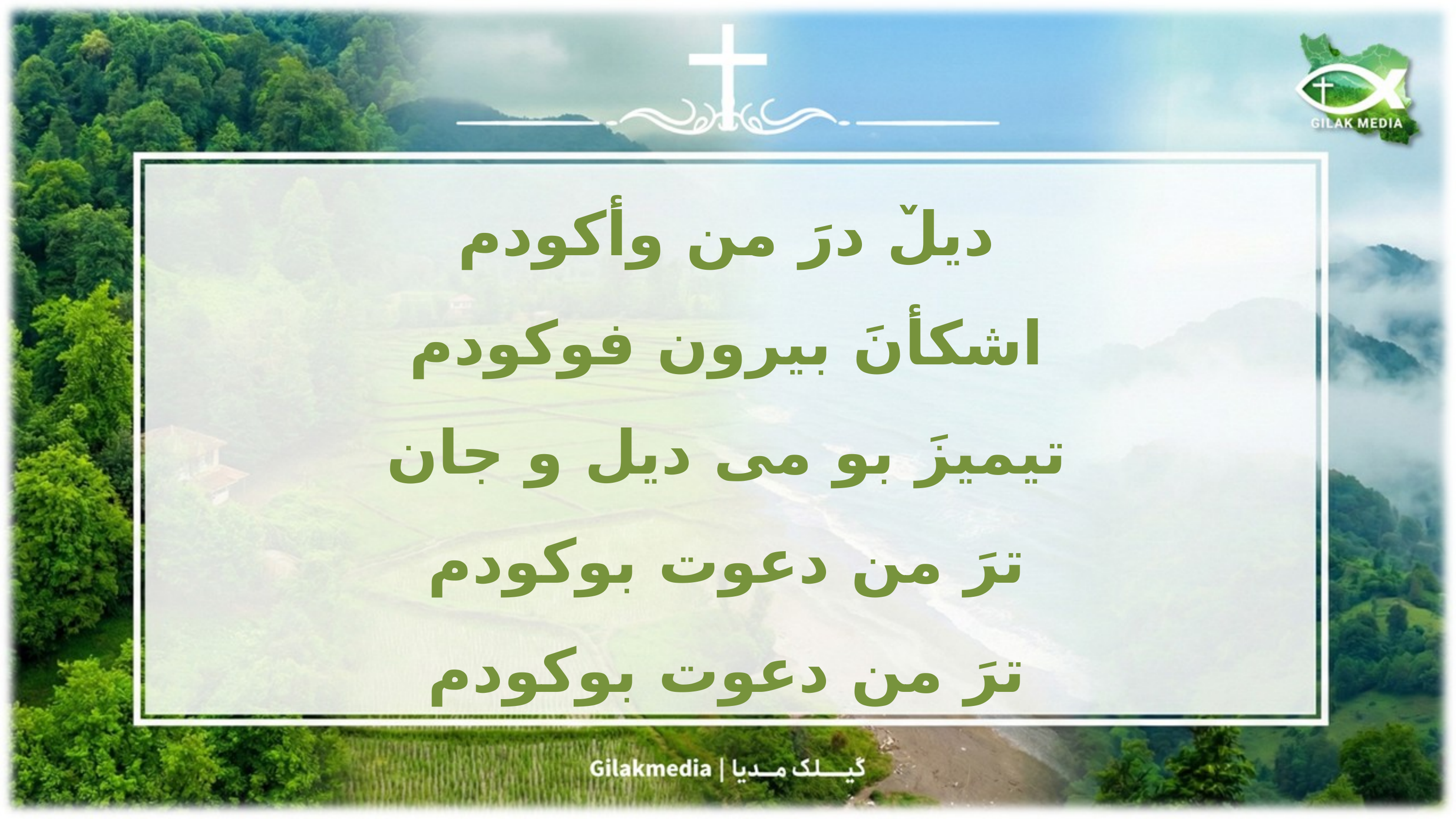

دیلٚ درَ من وأکودم
اشکأنَ بیرون فوکودم
تیمیزَ بو می دیل و جان
ترَ من دعوت بوکودم
ترَ من دعوت بوکودم